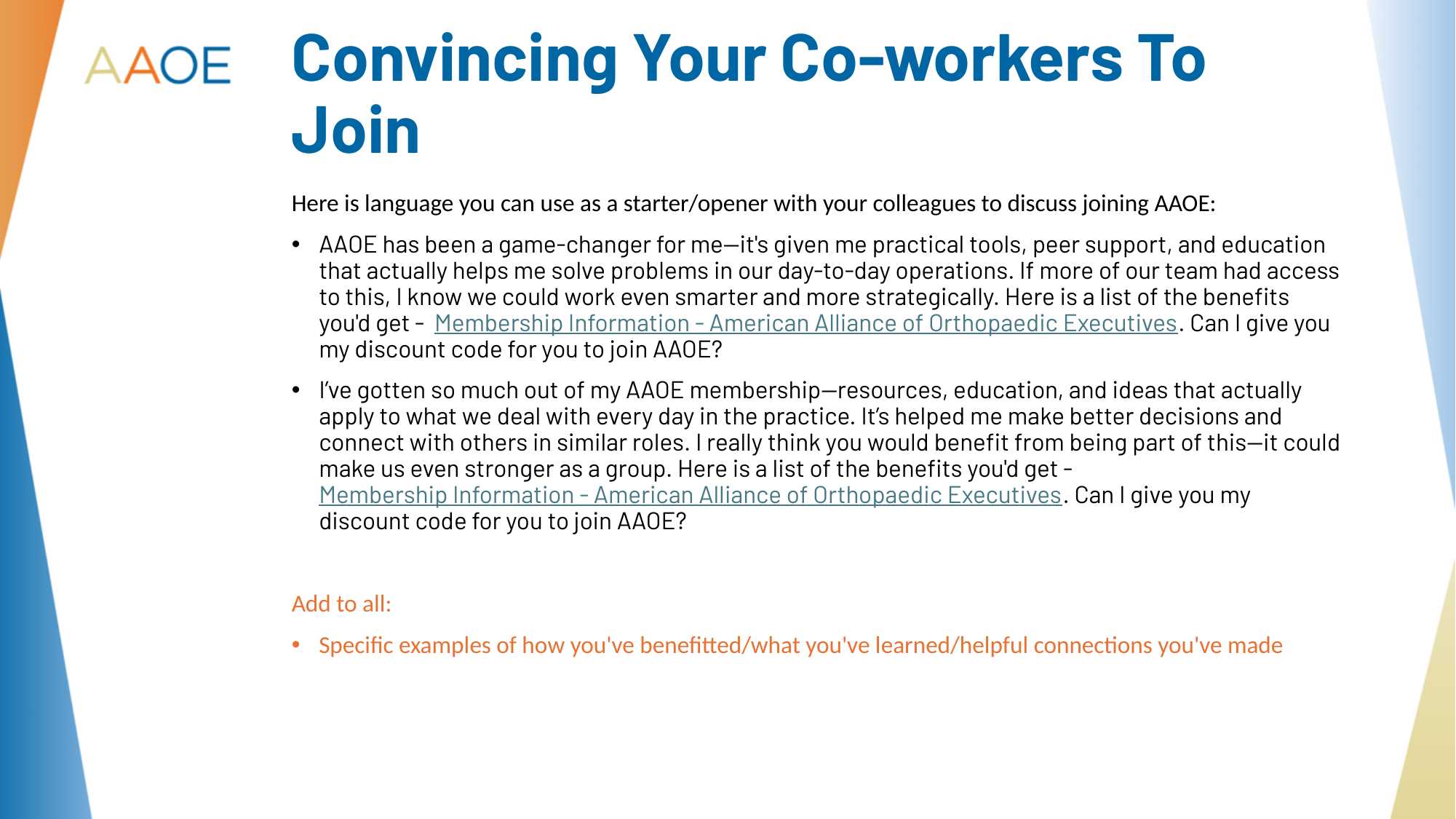

# Convincing Your Co-workers To Join
Here is language you can use as a starter/opener with your colleagues to discuss joining AAOE:
AAOE has been a game-changer for me—it's given me practical tools, peer support, and education that actually helps me solve problems in our day-to-day operations. If more of our team had access to this, I know we could work even smarter and more strategically. Here is a list of the benefits you'd get -  Membership Information - American Alliance of Orthopaedic Executives. Can I give you my discount code for you to join AAOE?
I’ve gotten so much out of my AAOE membership—resources, education, and ideas that actually apply to what we deal with every day in the practice. It’s helped me make better decisions and connect with others in similar roles. I really think you would benefit from being part of this—it could make us even stronger as a group. Here is a list of the benefits you'd get - Membership Information - American Alliance of Orthopaedic Executives. Can I give you my discount code for you to join AAOE?

Add to all:
Specific examples of how you've benefitted/what you've learned/helpful connections you've made